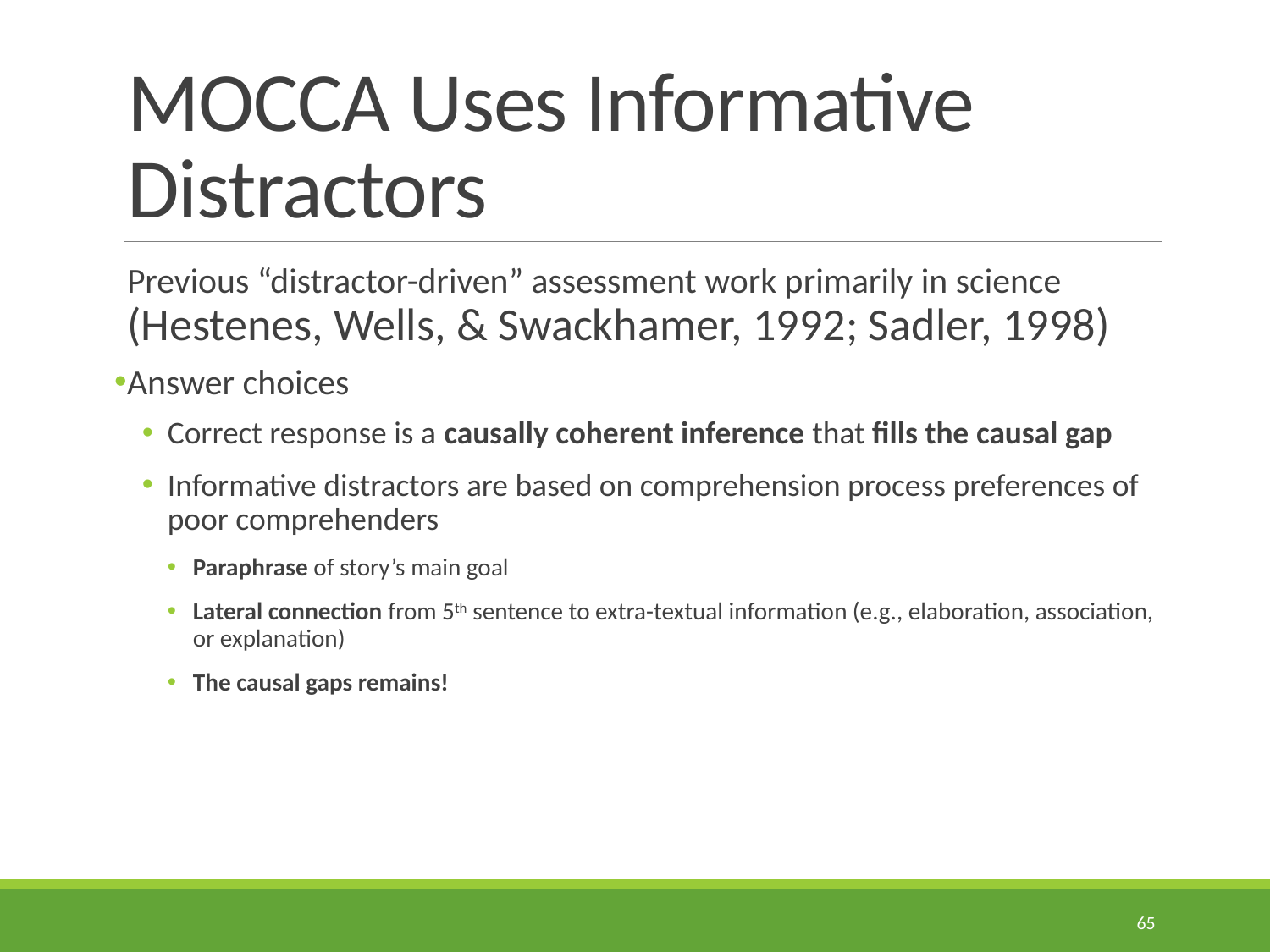

65
# MOCCA Uses Informative Distractors
Previous “distractor-driven” assessment work primarily in science (Hestenes, Wells, & Swackhamer, 1992; Sadler, 1998)
Answer choices
Correct response is a causally coherent inference that fills the causal gap
Informative distractors are based on comprehension process preferences of poor comprehenders
Paraphrase of story’s main goal
Lateral connection from 5th sentence to extra-textual information (e.g., elaboration, association, or explanation)
The causal gaps remains!